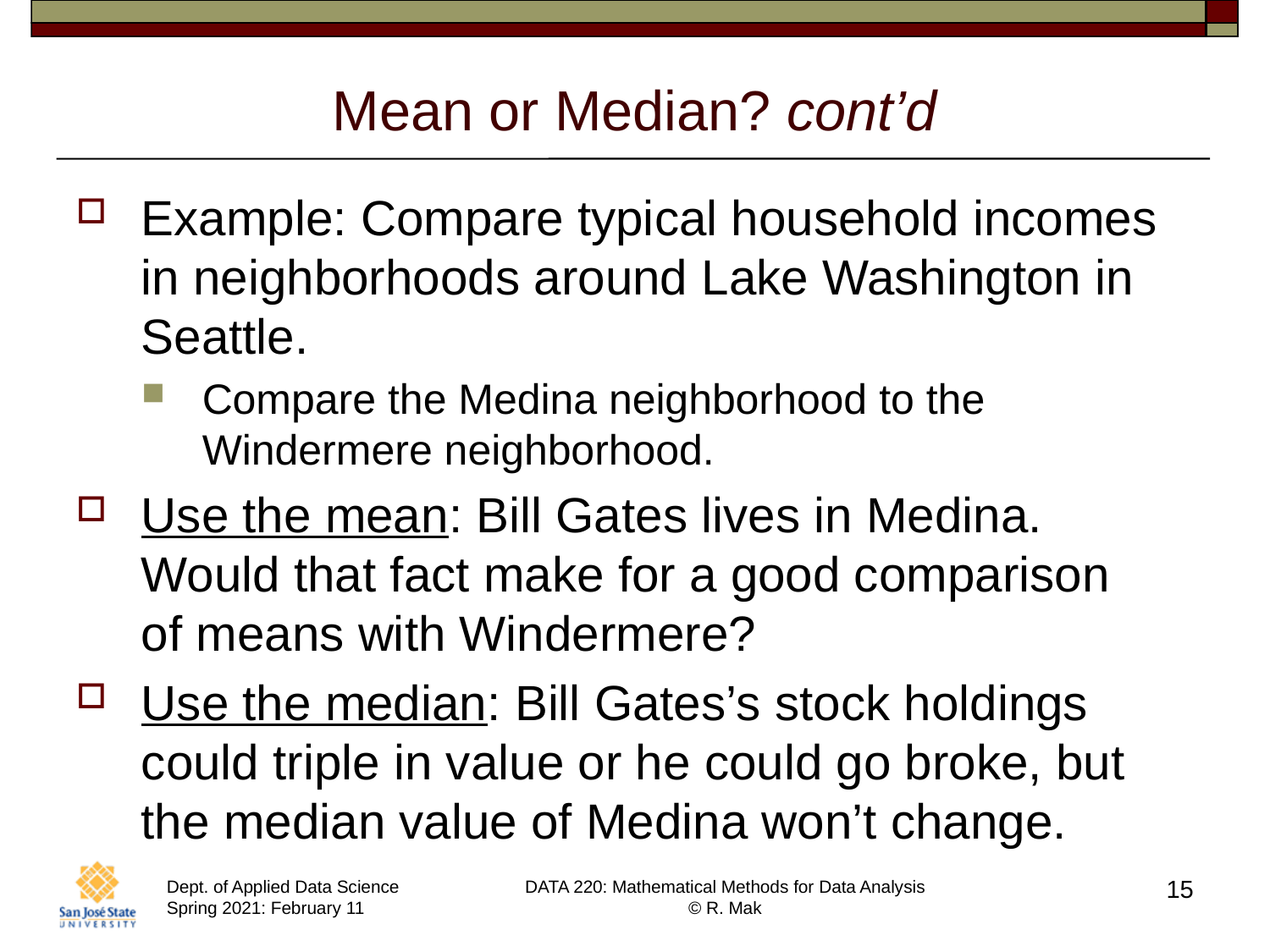

# Mean or Median? cont’d
Example: Compare typical household incomes in neighborhoods around Lake Washington in Seattle.
Compare the Medina neighborhood to the Windermere neighborhood.
Use the mean: Bill Gates lives in Medina.
Would that fact make for a good comparison
of means with Windermere?
Use the median: Bill Gates’s stock holdings could triple in value or he could go broke, but the median value of Medina won’t change.

15